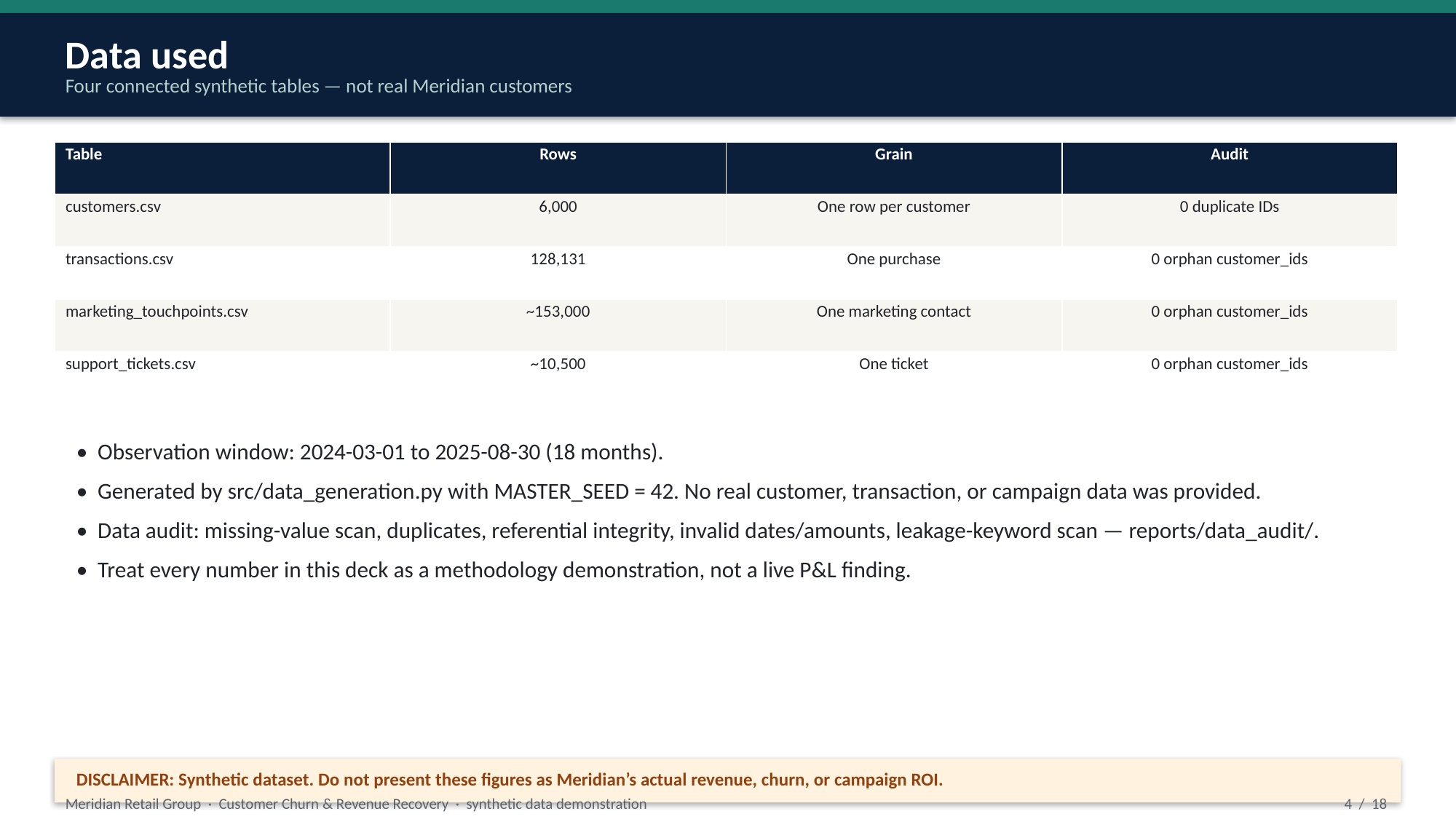

Data used
Four connected synthetic tables — not real Meridian customers
| Table | Rows | Grain | Audit |
| --- | --- | --- | --- |
| customers.csv | 6,000 | One row per customer | 0 duplicate IDs |
| transactions.csv | 128,131 | One purchase | 0 orphan customer\_ids |
| marketing\_touchpoints.csv | ~153,000 | One marketing contact | 0 orphan customer\_ids |
| support\_tickets.csv | ~10,500 | One ticket | 0 orphan customer\_ids |
•  Observation window: 2024-03-01 to 2025-08-30 (18 months).
•  Generated by src/data_generation.py with MASTER_SEED = 42. No real customer, transaction, or campaign data was provided.
•  Data audit: missing-value scan, duplicates, referential integrity, invalid dates/amounts, leakage-keyword scan — reports/data_audit/.
•  Treat every number in this deck as a methodology demonstration, not a live P&L finding.

DISCLAIMER: Synthetic dataset. Do not present these figures as Meridian’s actual revenue, churn, or campaign ROI.
Meridian Retail Group  ·  Customer Churn & Revenue Recovery  ·  synthetic data demonstration
4  /  18